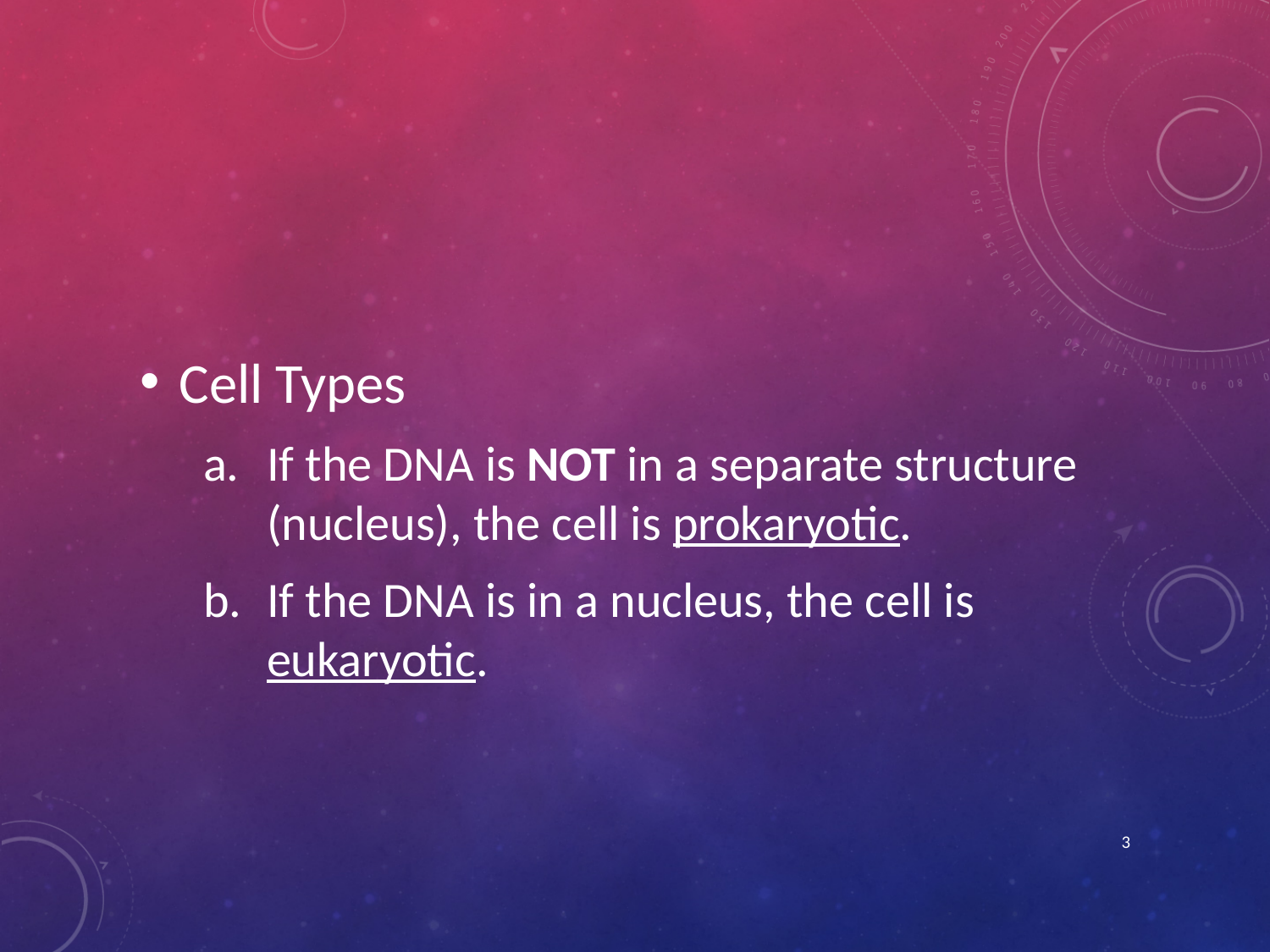

#
Cell Types
If the DNA is NOT in a separate structure (nucleus), the cell is prokaryotic.
If the DNA is in a nucleus, the cell is eukaryotic.

3